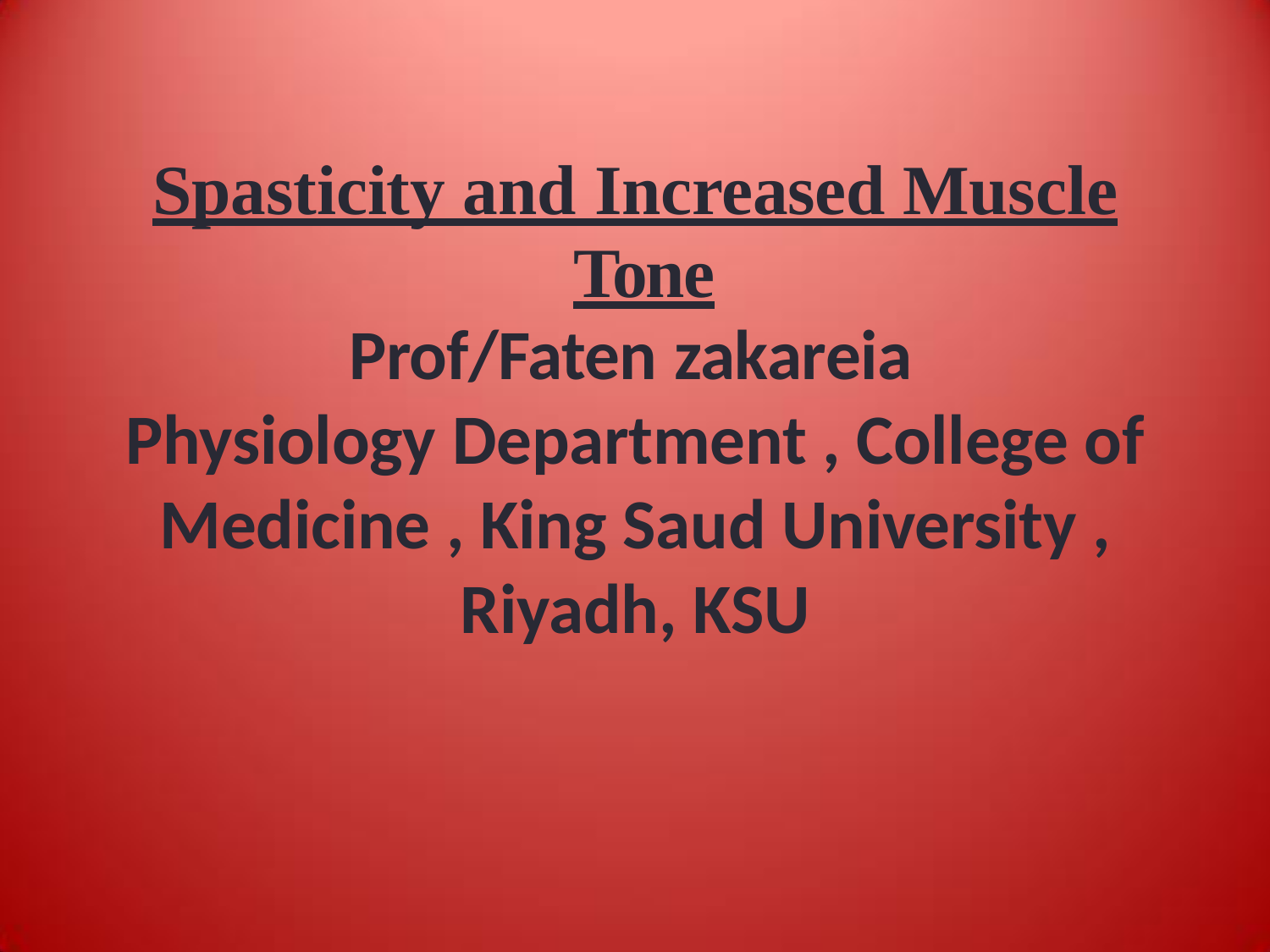

Spasticity and Increased Muscle  Tone
Prof/Faten zakareia
Physiology Department , College of  Medicine , King Saud University ,  Riyadh, KSU